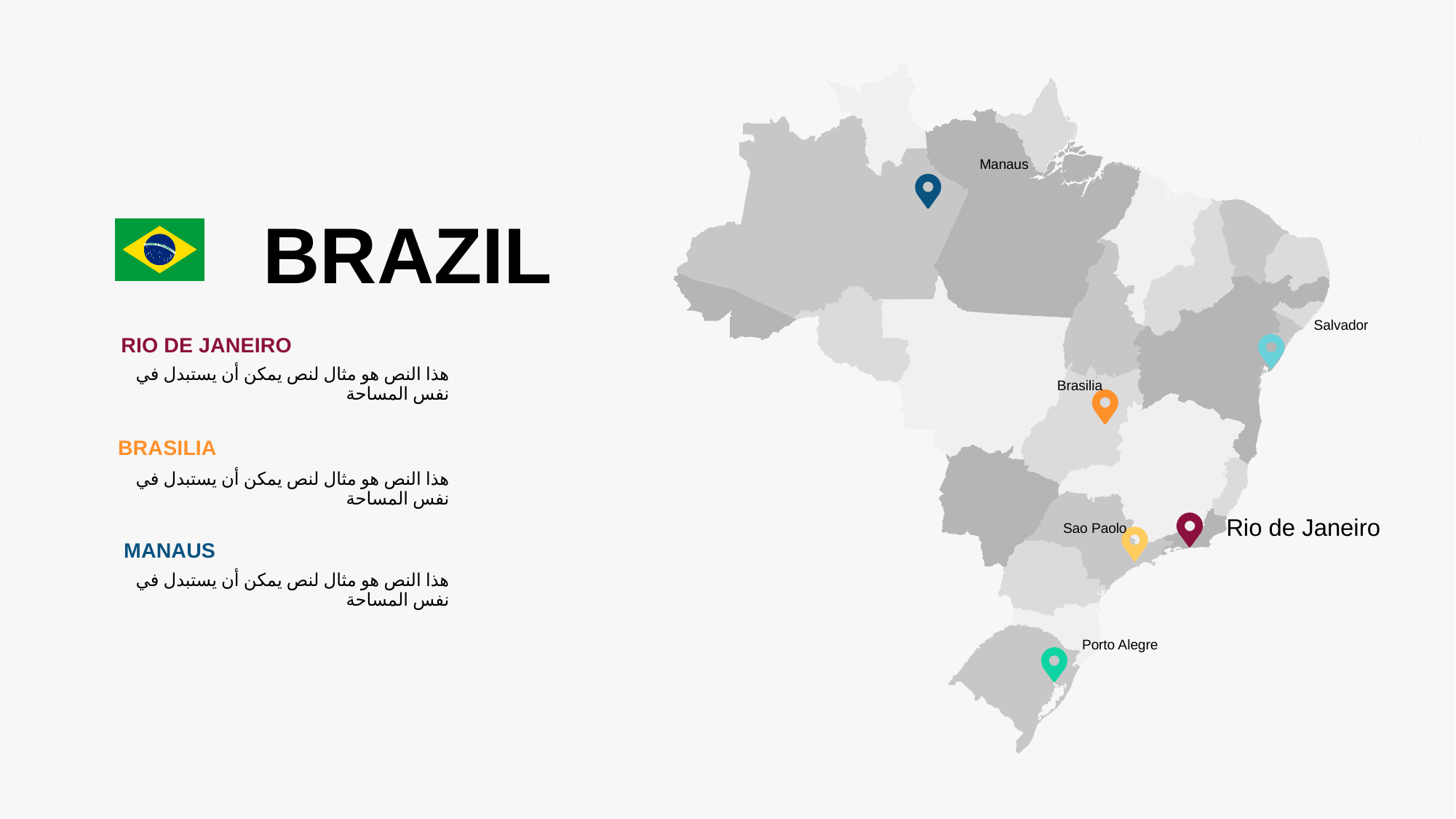

Manaus

Salvador

Brasilia

Rio de Janeiro

Sao Paolo

Porto Alegre

BRAZIL

RIO DE JANEIRO
هذا النص هو مثال لنص يمكن أن يستبدل في نفس المساحة
BRASILIA
هذا النص هو مثال لنص يمكن أن يستبدل في نفس المساحة
MANAUS
هذا النص هو مثال لنص يمكن أن يستبدل في نفس المساحة